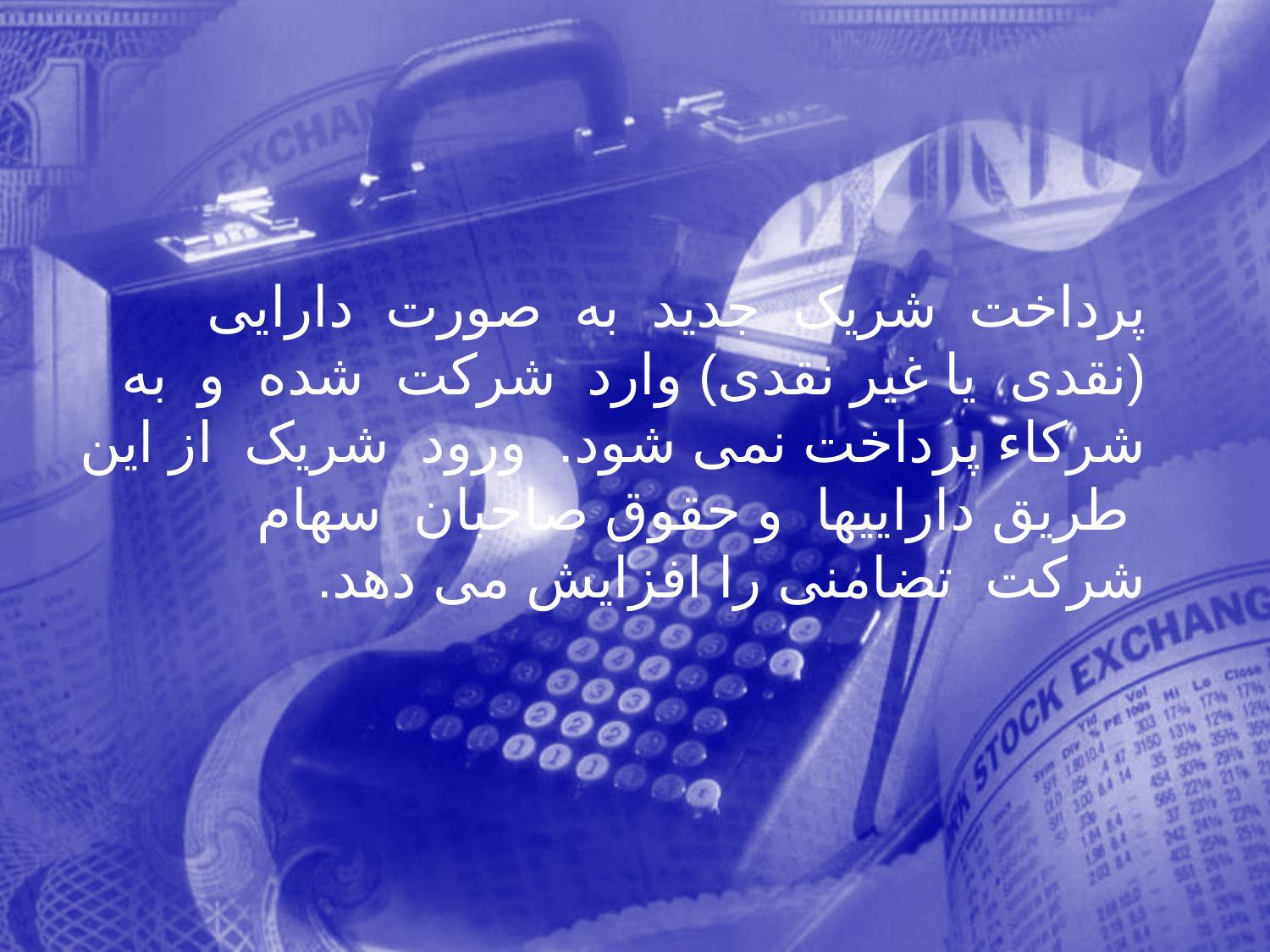

پرداخت  شريک  جديد  به  صورت  دارايی (نقدی  يا غير نقدی) وارد  شركت  شده  و  به  شركاء پرداخت نمی شود.  ورود  شريک  از اين  طريق داراييها  و حقوق صاحبان  سهام  شركت  تضامنی را افزايش می دهد.
184